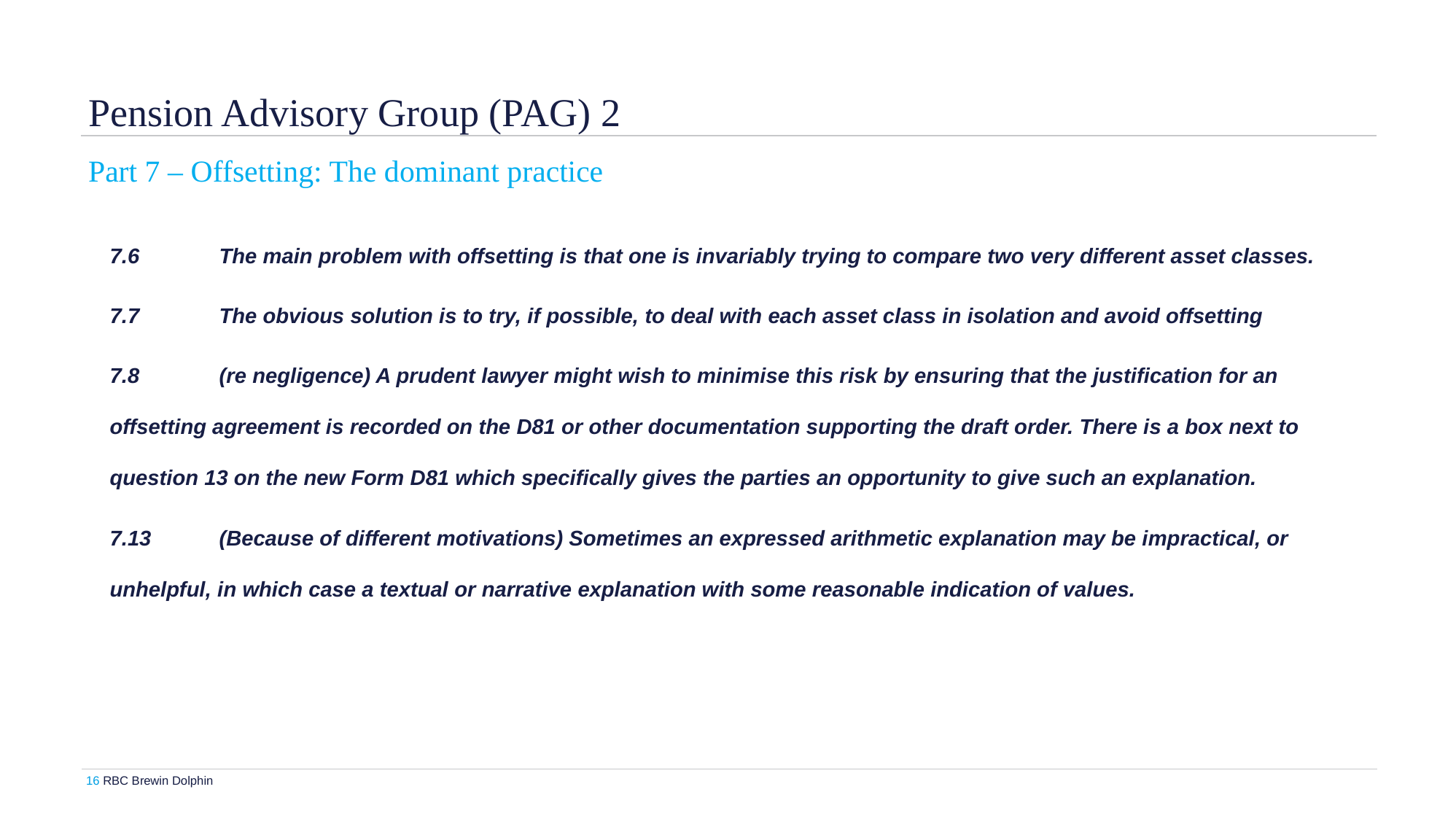

Pension Advisory Group (PAG) 2
Part 7 – Offsetting: The dominant practice
7.6	The main problem with offsetting is that one is invariably trying to compare two very different asset classes.
7.7	The obvious solution is to try, if possible, to deal with each asset class in isolation and avoid offsetting
7.8 	(re negligence) A prudent lawyer might wish to minimise this risk by ensuring that the justification for an offsetting agreement is recorded on the D81 or other documentation supporting the draft order. There is a box next to question 13 on the new Form D81 which specifically gives the parties an opportunity to give such an explanation.
7.13	(Because of different motivations) Sometimes an expressed arithmetic explanation may be impractical, or unhelpful, in which case a textual or narrative explanation with some reasonable indication of values.